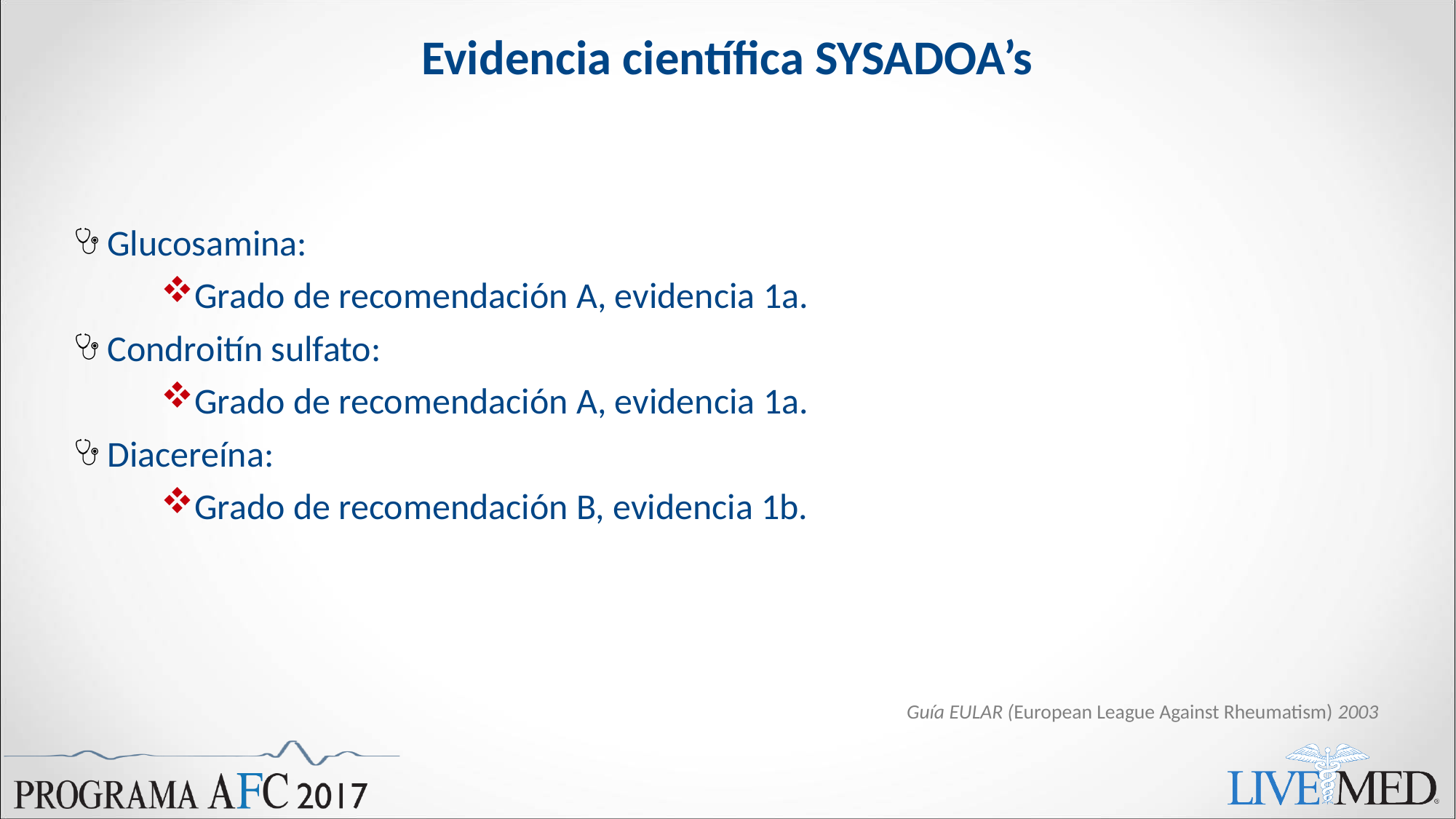

# Evidencia científica SYSADOA’s
Glucosamina:
Grado de recomendación A, evidencia 1a.
Condroitín sulfato:
Grado de recomendación A, evidencia 1a.
Diacereína:
Grado de recomendación B, evidencia 1b.

Guía EULAR (European League Against Rheumatism) 2003